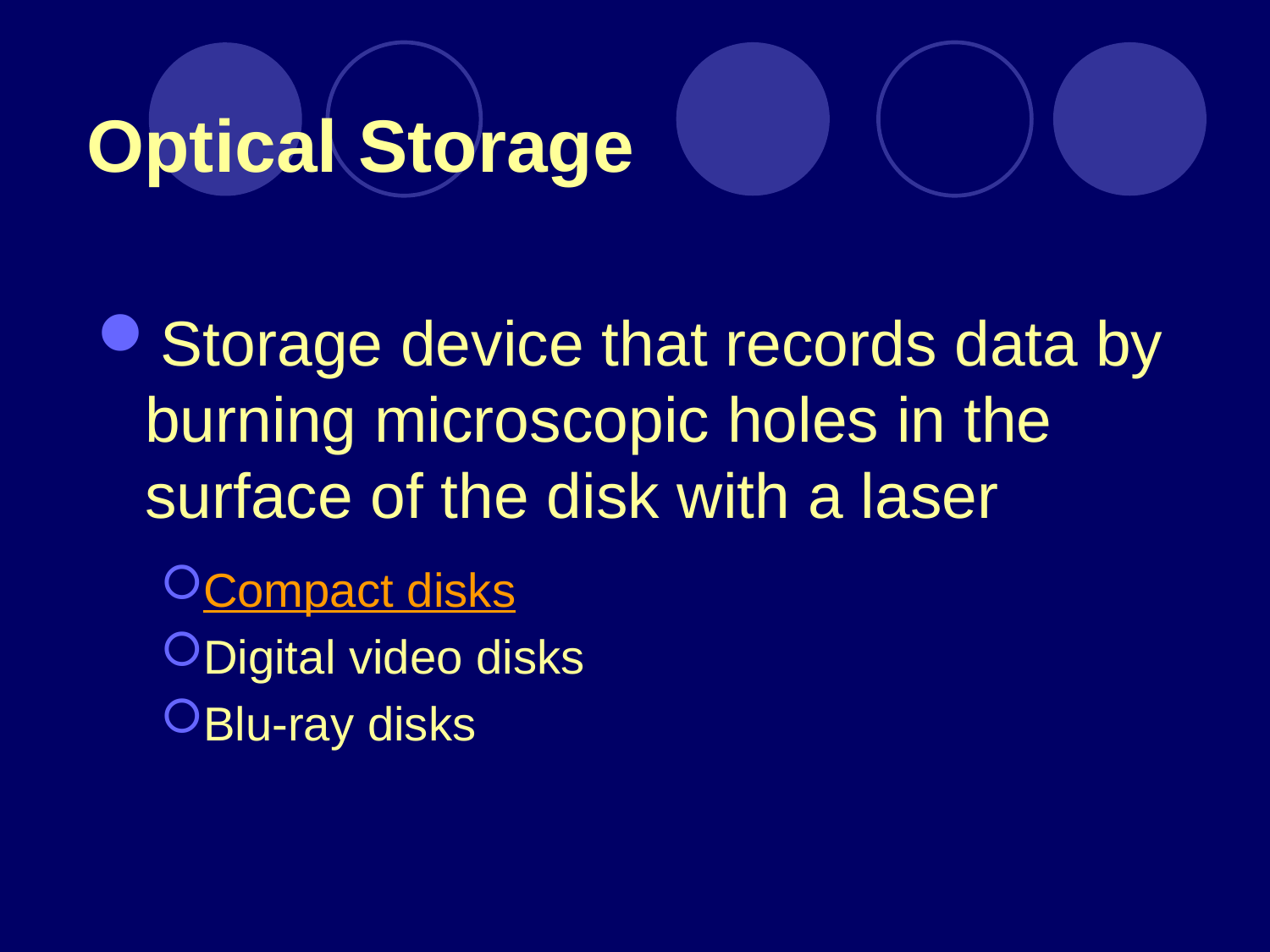

# Optical Storage
Storage device that records data by burning microscopic holes in the surface of the disk with a laser
Compact disks
Digital video disks
Blu-ray disks